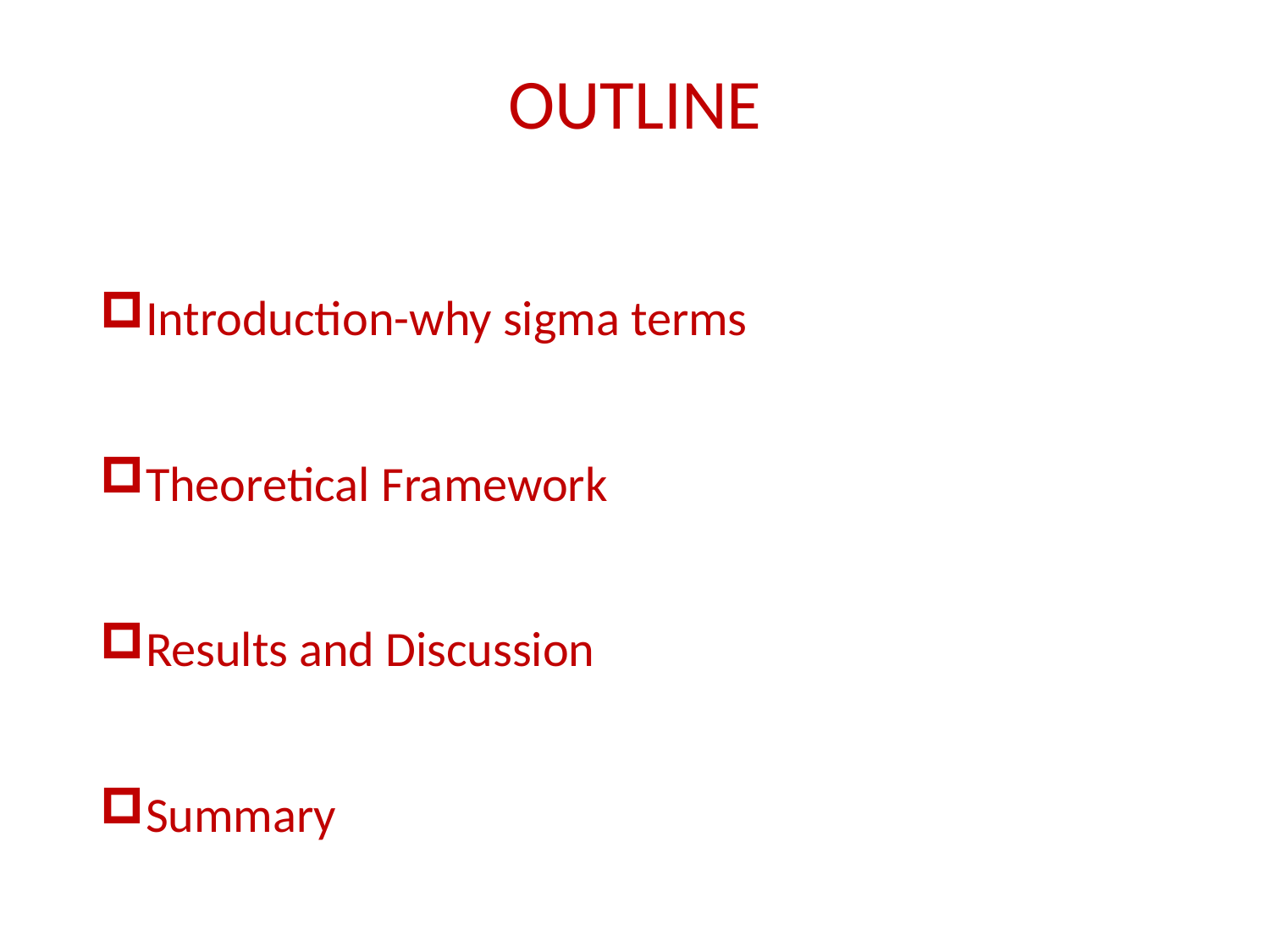

# OUTLINE
Introduction-why sigma terms
Theoretical Framework
Results and Discussion
Summary